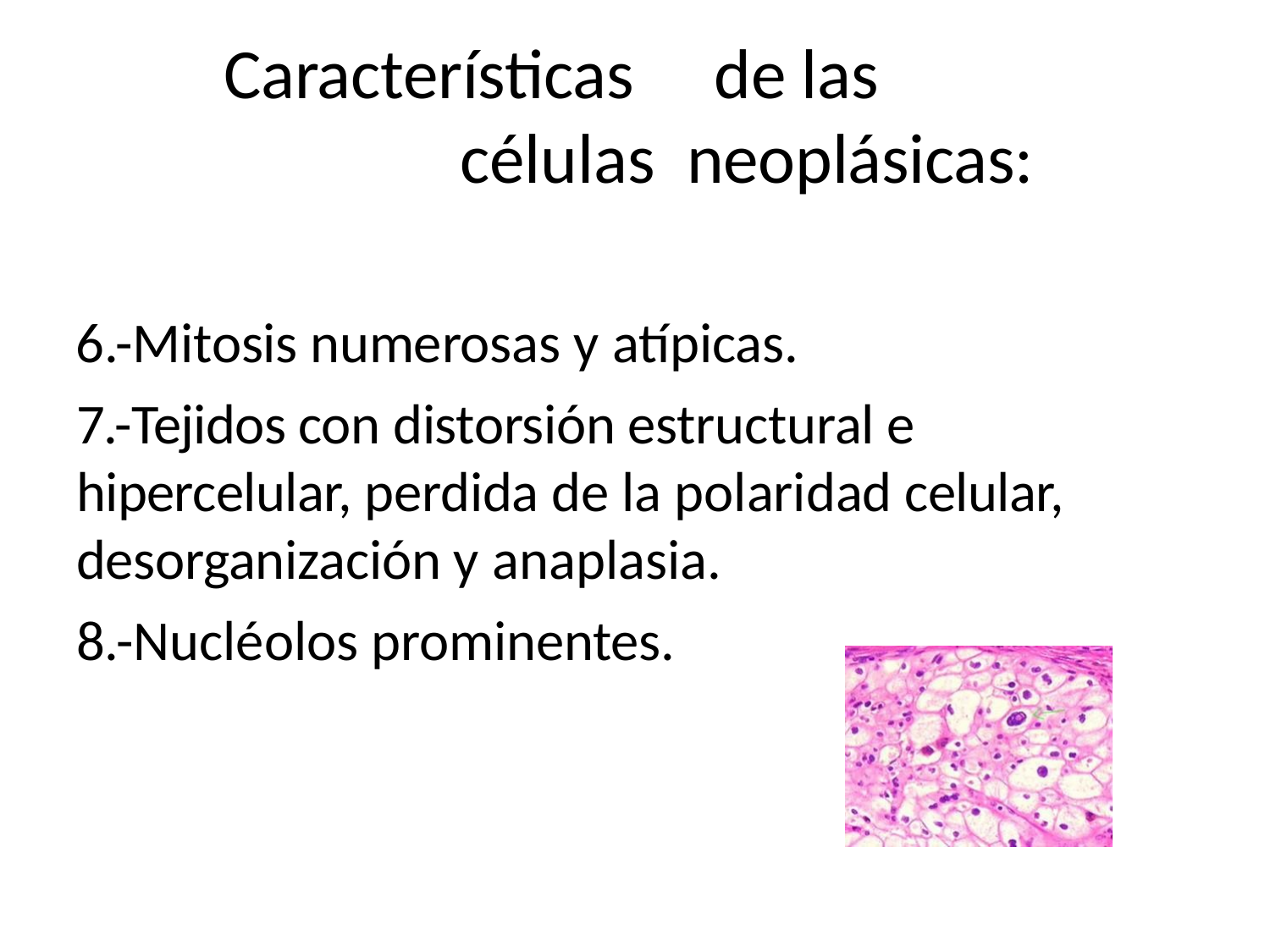

# Características	de las células  neoplásicas:
6.-Mitosis numerosas y atípicas.
7.-Tejidos con distorsión estructural e  hipercelular, perdida de la polaridad celular,  desorganización y anaplasia.
8.-Nucléolos prominentes.